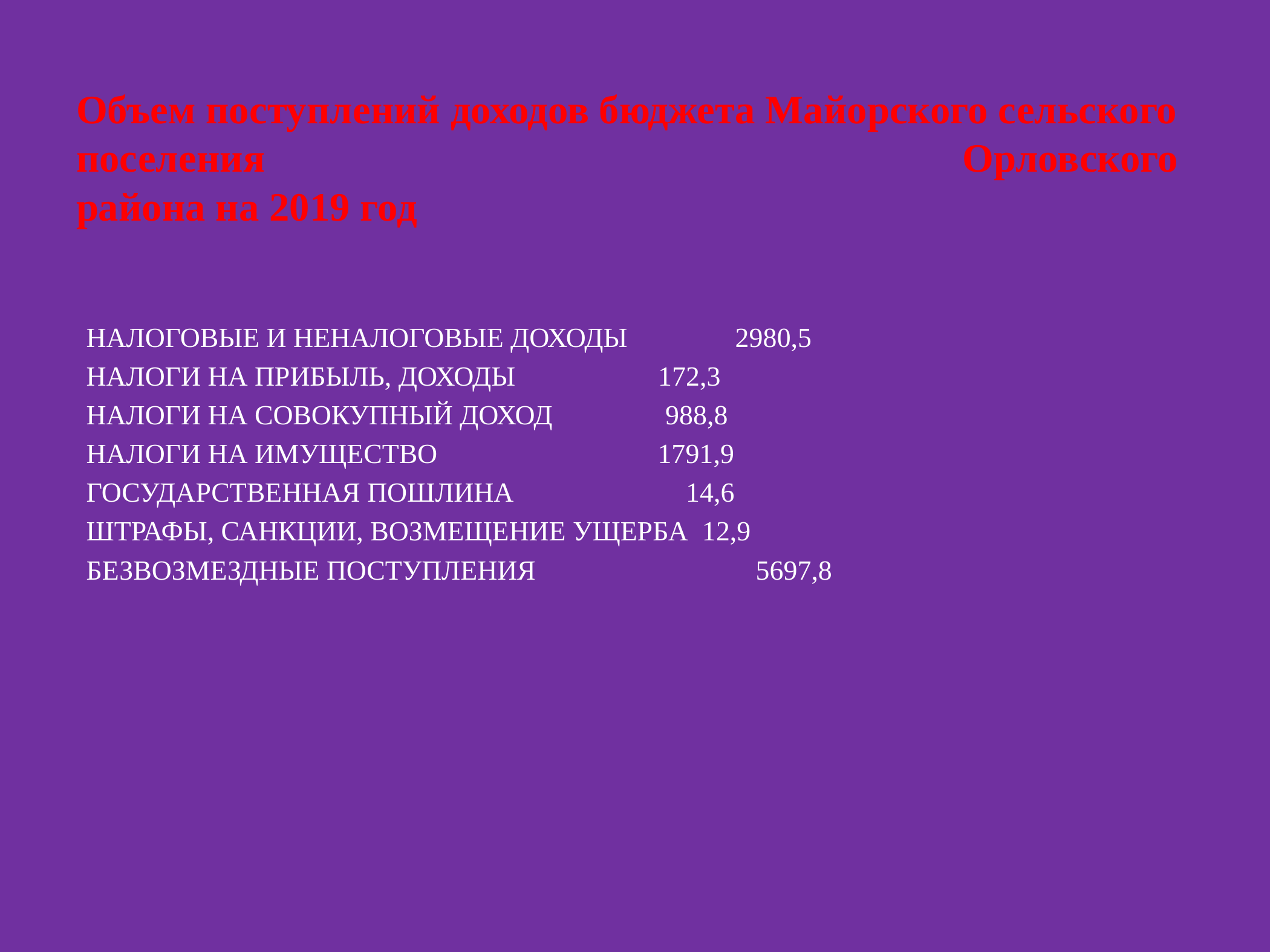

Объем поступлений доходов бюджета Майорского сельского поселения                                                                     Орловского района на 2019 год
НАЛОГОВЫЕ И НЕНАЛОГОВЫЕ ДОХОДЫ 	  2980,5
НАЛОГИ НА ПРИБЫЛЬ, ДОХОДЫ 	                 172,3
НАЛОГИ НА СОВОКУПНЫЙ ДОХОД 	     988,8
НАЛОГИ НА ИМУЩЕСТВО 	                              1791,9
ГОСУДАРСТВЕННАЯ ПОШЛИНА 	                     14,6
ШТРАФЫ, САНКЦИИ, ВОЗМЕЩЕНИЕ УЩЕРБА  12,9
БЕЗВОЗМЕЗДНЫЕ ПОСТУПЛЕНИЯ 	                  5697,8